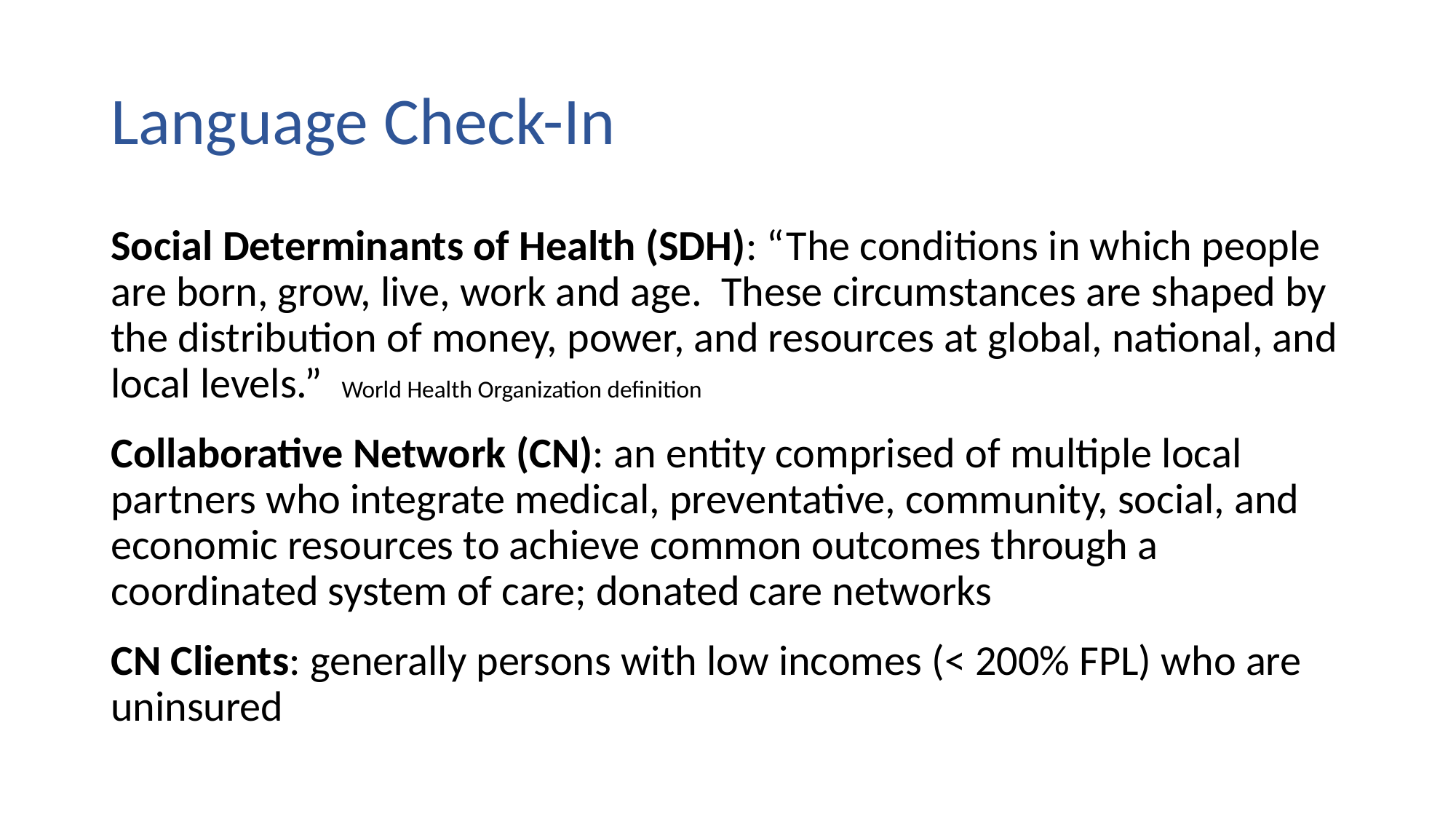

# Language Check-In
Social Determinants of Health (SDH): “The conditions in which people are born, grow, live, work and age.  These circumstances are shaped by the distribution of money, power, and resources at global, national, and local levels.”  World Health Organization definition
Collaborative Network (CN): an entity comprised of multiple local partners who integrate medical, preventative, community, social, and economic resources to achieve common outcomes through a coordinated system of care; donated care networks
CN Clients: generally persons with low incomes (< 200% FPL) who are uninsured